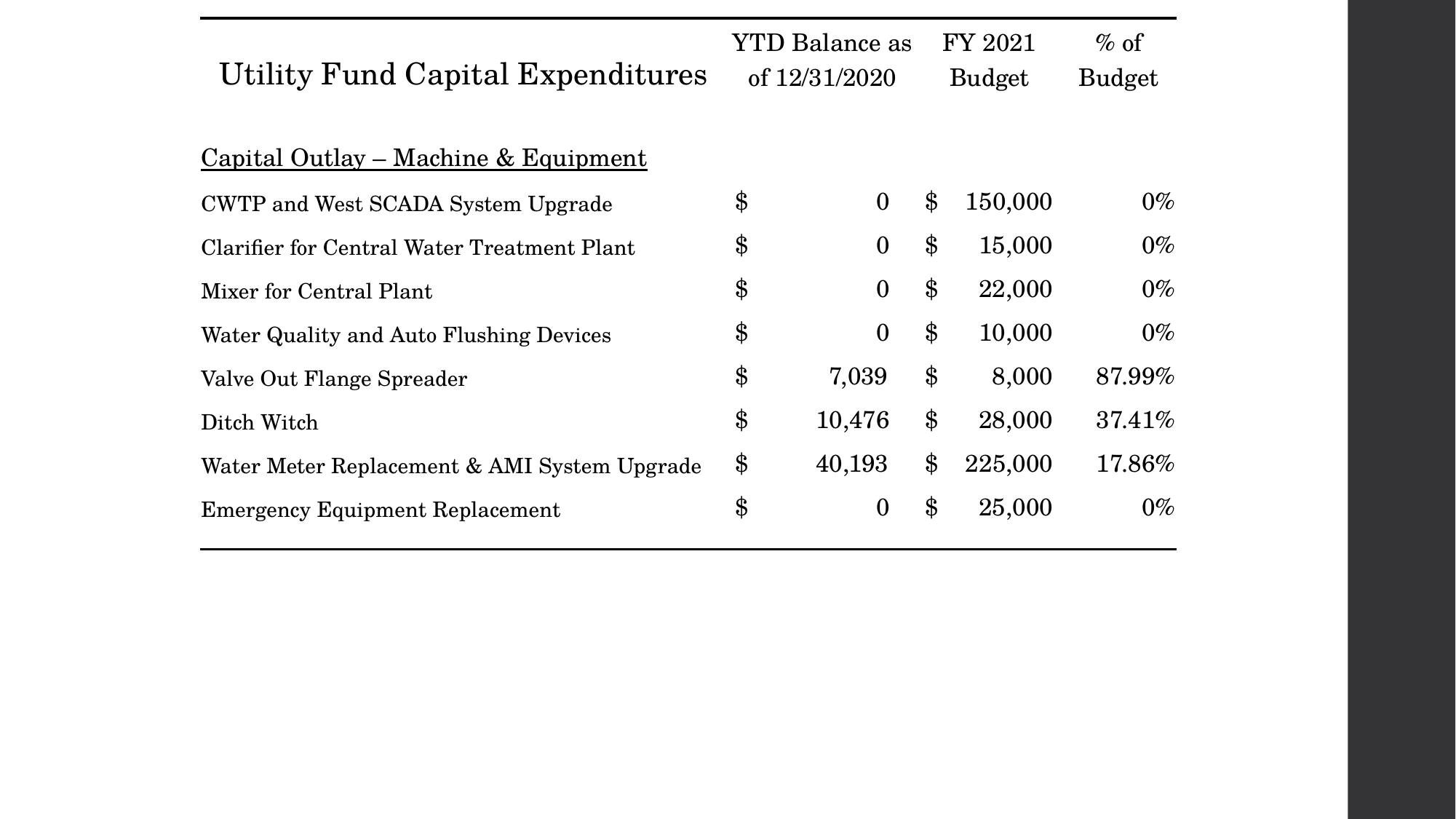

| Utility Fund Capital Expenditures | YTD Balance as of 12/31/2020 | FY 2021 Budget | % of Budget |
| --- | --- | --- | --- |
|  |  |  |  |
| Capital Outlay – Machine & Equipment |  |  |  |
| CWTP and West SCADA System Upgrade | $ 0 | $ 150,000 | 0% |
| Clarifier for Central Water Treatment Plant | $ 0 | $ 15,000 | 0% |
| Mixer for Central Plant | $ 0 | $ 22,000 | 0% |
| Water Quality and Auto Flushing Devices | $ 0 | $ 10,000 | 0% |
| Valve Out Flange Spreader | $ 7,039 | $ 8,000 | 87.99% |
| Ditch Witch | $ 10,476 | $ 28,000 | 37.41% |
| Water Meter Replacement & AMI System Upgrade | $ 40,193 | $ 225,000 | 17.86% |
| Emergency Equipment Replacement | $ 0 | $ 25,000 | 0% |
|  |  |  |  |